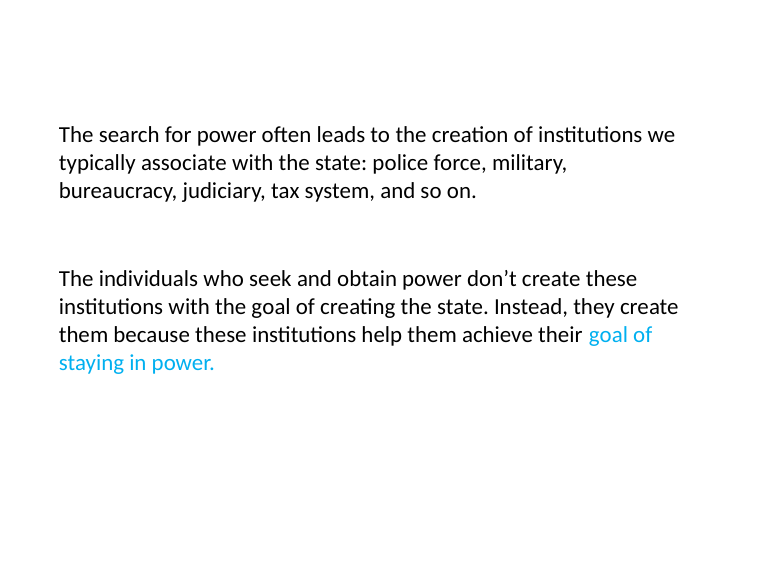

# The search for power often leads to the creation of institutions we typically associate with the state: police force, military, bureaucracy, judiciary, tax system, and so on.
The individuals who seek and obtain power don’t create these institutions with the goal of creating the state. Instead, they create them because these institutions help them achieve their goal of staying in power.